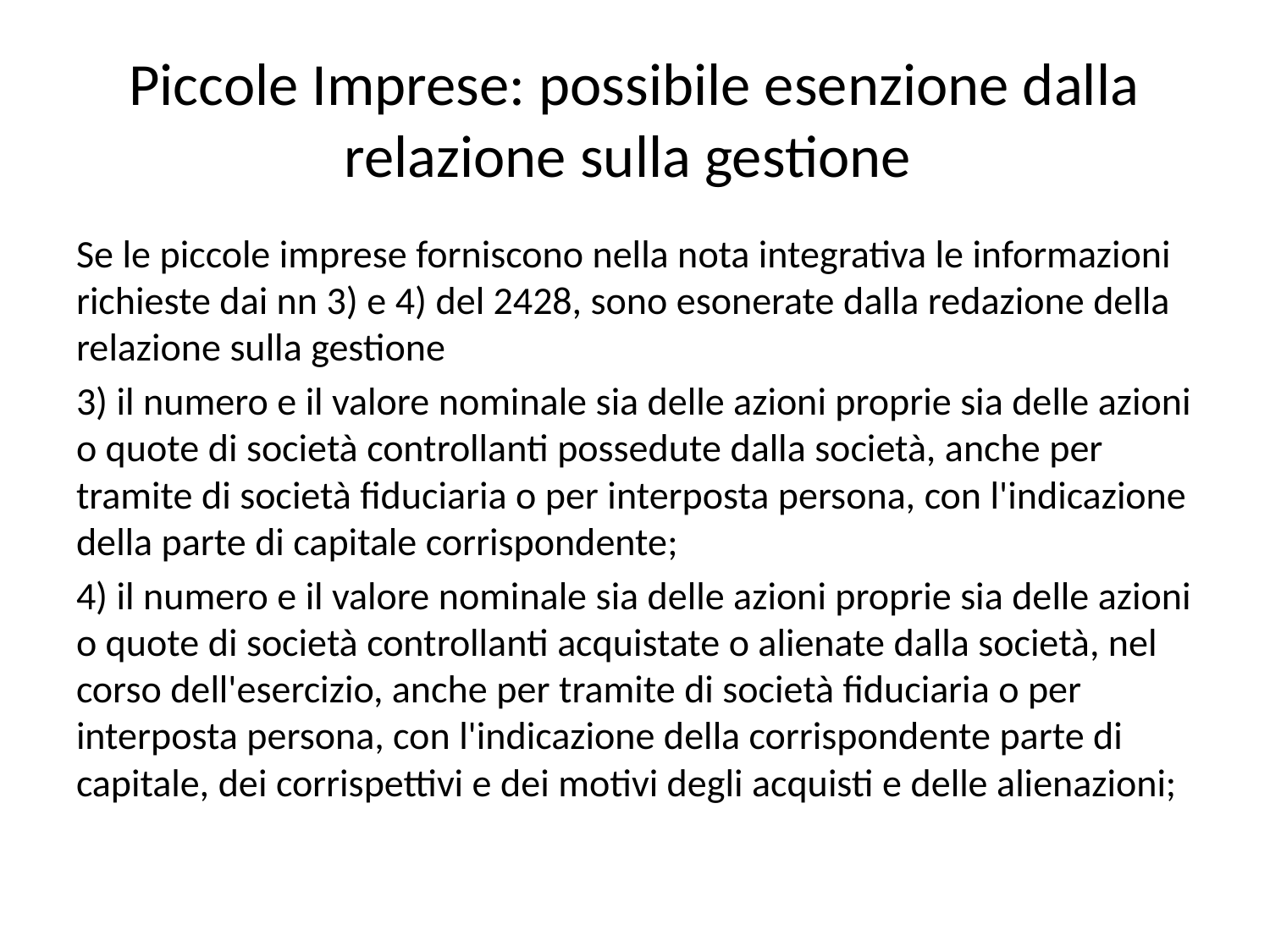

# Piccole Imprese: possibile esenzione dalla relazione sulla gestione
Se le piccole imprese forniscono nella nota integrativa le informazioni richieste dai nn 3) e 4) del 2428, sono esonerate dalla redazione della relazione sulla gestione
3) il numero e il valore nominale sia delle azioni proprie sia delle azioni o quote di società controllanti possedute dalla società, anche per tramite di società fiduciaria o per interposta persona, con l'indicazione della parte di capitale corrispondente;
4) il numero e il valore nominale sia delle azioni proprie sia delle azioni o quote di società controllanti acquistate o alienate dalla società, nel corso dell'esercizio, anche per tramite di società fiduciaria o per interposta persona, con l'indicazione della corrispondente parte di capitale, dei corrispettivi e dei motivi degli acquisti e delle alienazioni;